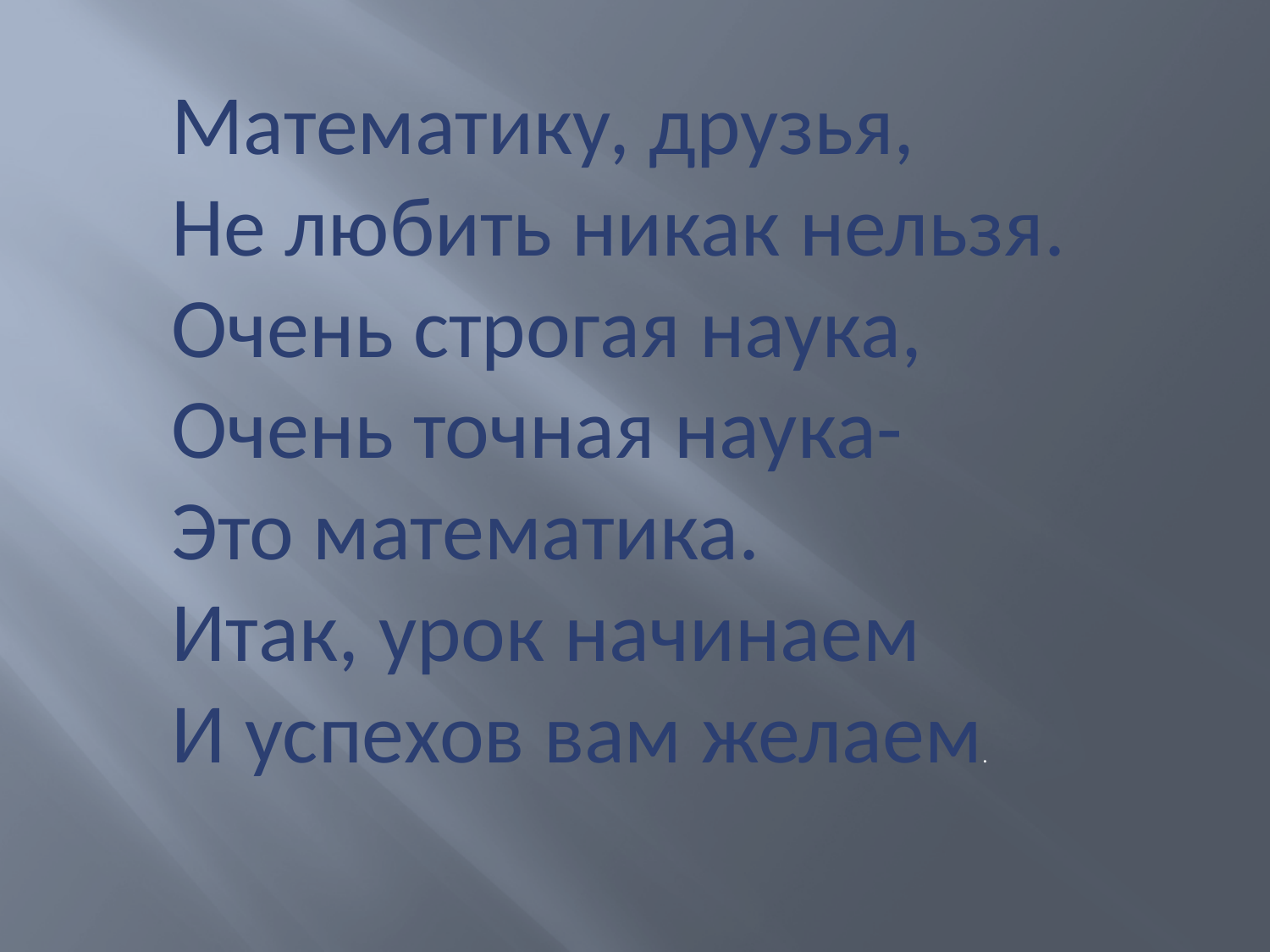

Математику, друзья,
Не любить никак нельзя.
Очень строгая наука,
Очень точная наука-
Это математика.
Итак, урок начинаем
И успехов вам желаем.